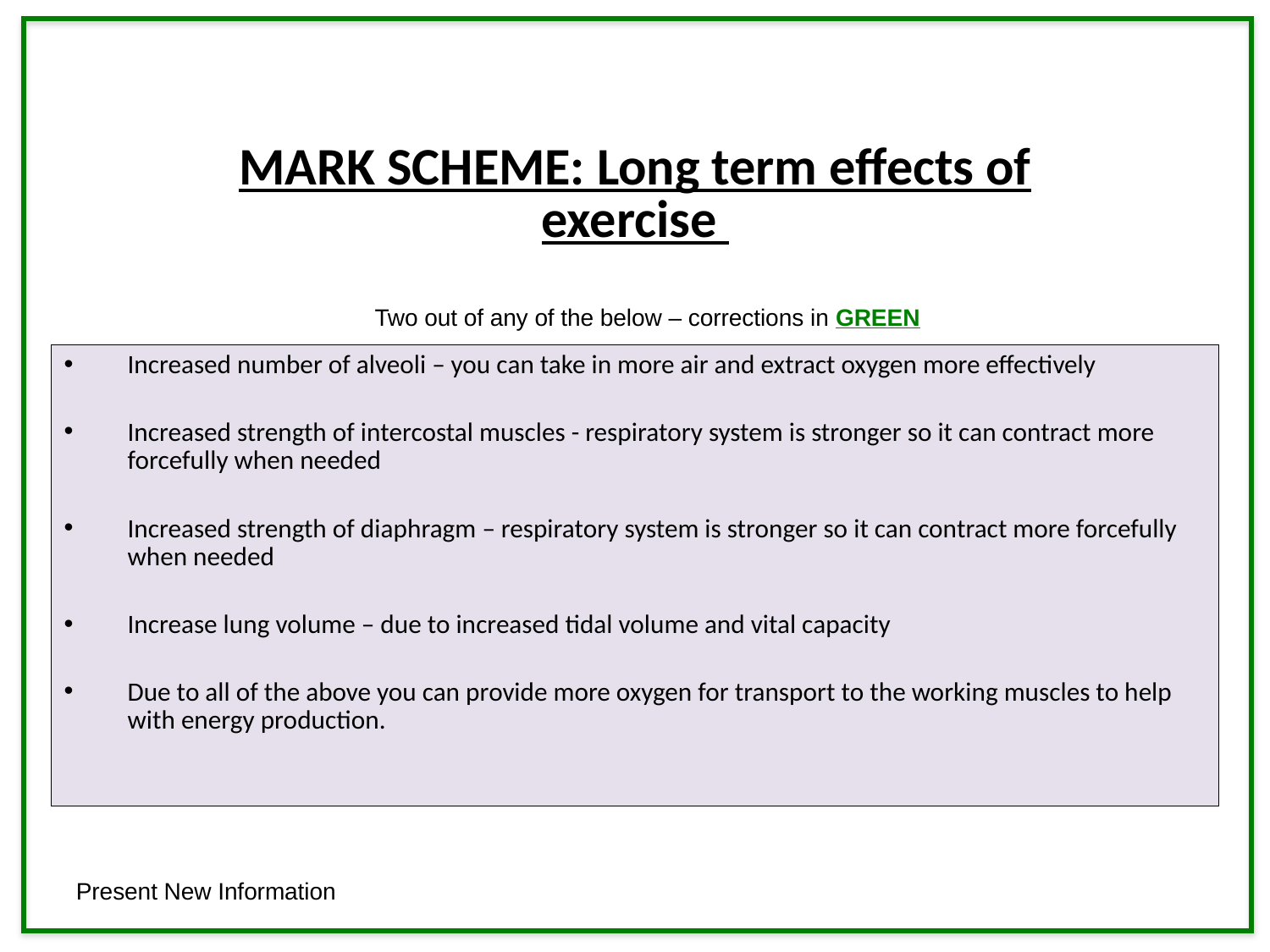

# MARK SCHEME: Long term effects of exercise
Two out of any of the below – corrections in GREEN
Increased number of alveoli – you can take in more air and extract oxygen more effectively

Increased strength of intercostal muscles - respiratory system is stronger so it can contract more forcefully when needed

Increased strength of diaphragm – respiratory system is stronger so it can contract more forcefully when needed

Increase lung volume – due to increased tidal volume and vital capacity

Due to all of the above you can provide more oxygen for transport to the working muscles to help with energy production.